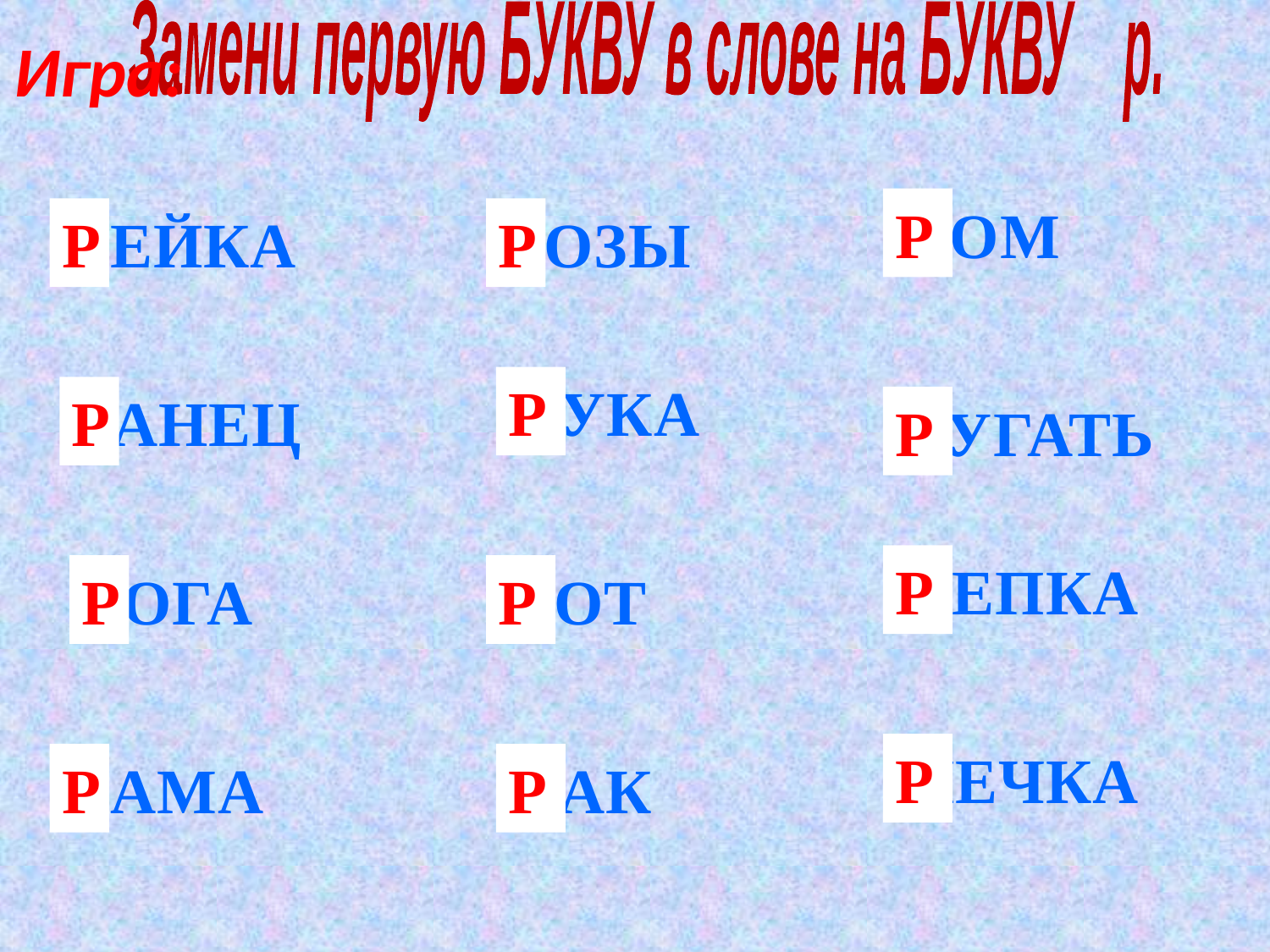

Замени первую БУКВУ в слове на БУКВУ    р.

Игра:
Р
ДОМ
ЛЕЙКА
Р
КОЗЫ
Р
МУКА
Р
ТАНЕЦ
Р
ПУГАТЬ
Р
Р
КЕПКА
НОГА
Р
Р
КОТ
Р
ПЕЧКА
ЛАМА
Р
МАК
Р